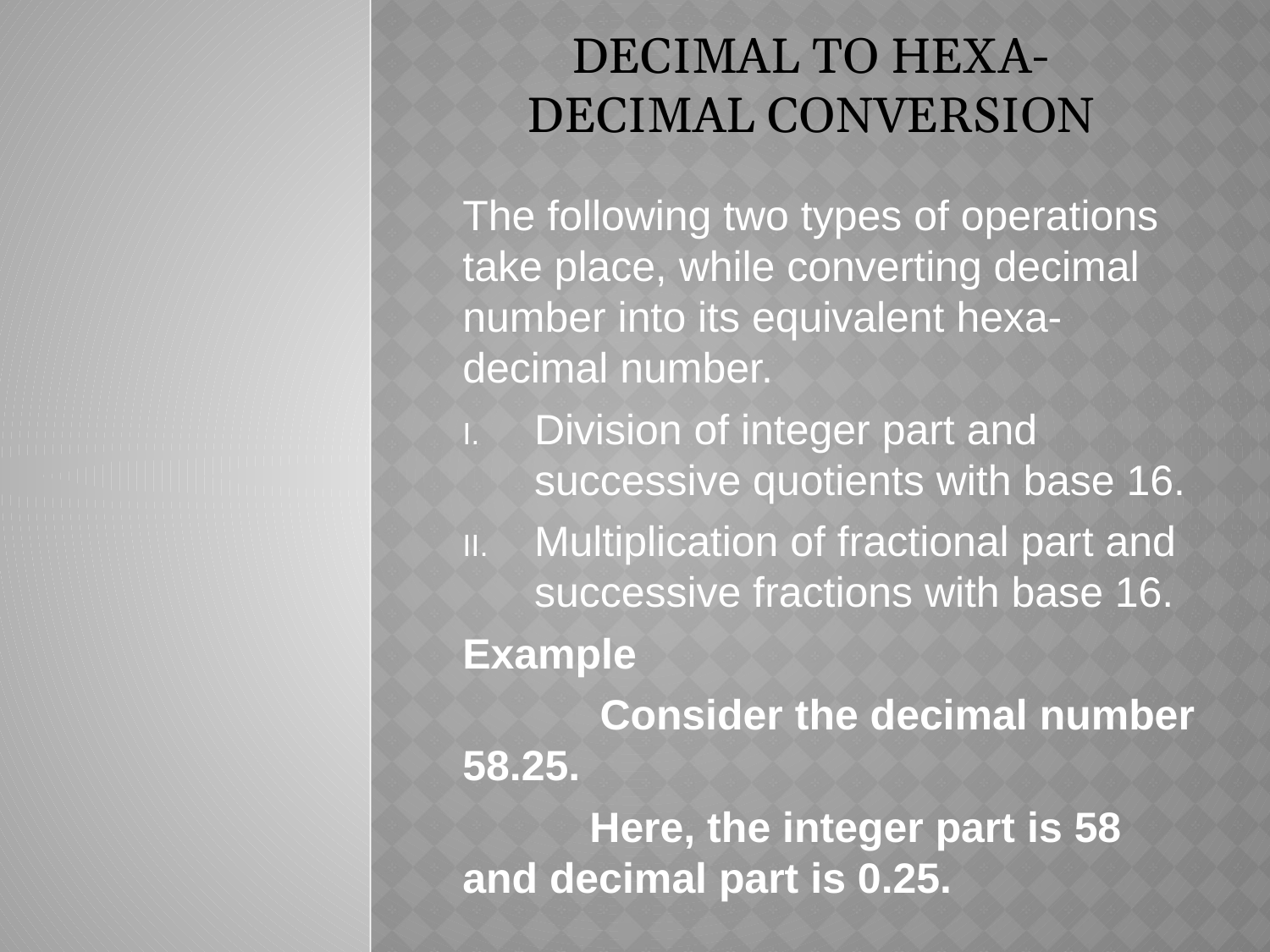

The following two types of operations take place, while converting decimal number into its equivalent hexa-decimal number.
Division of integer part and successive quotients with base 16.
Multiplication of fractional part and successive fractions with base 16.
Example
	 Consider the decimal number 58.25.
	Here, the integer part is 58 and decimal part is 0.25.

# Decimal to Hexa-Decimal Conversion